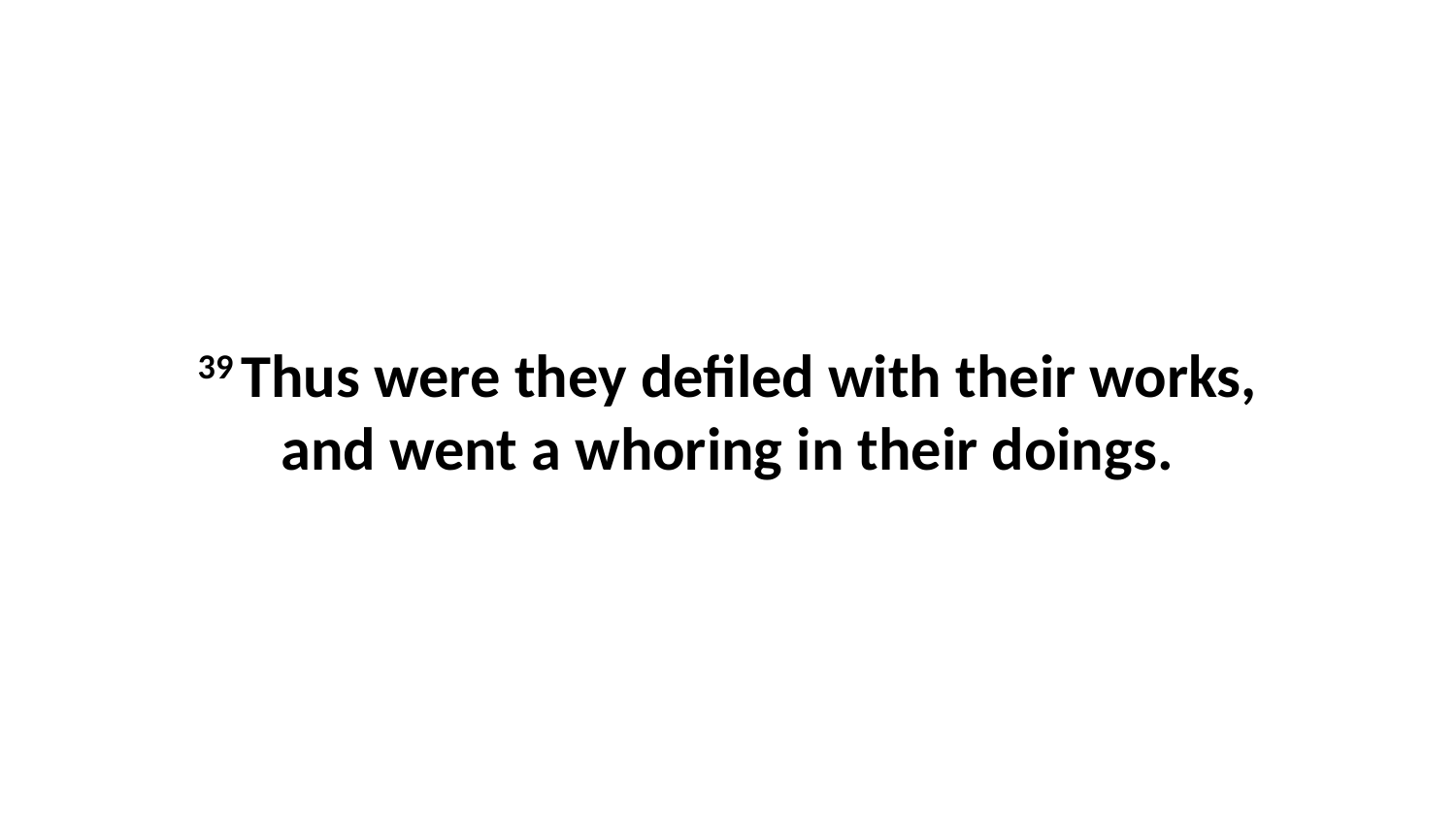

39 Thus were they defiled with their works, and went a whoring in their doings.